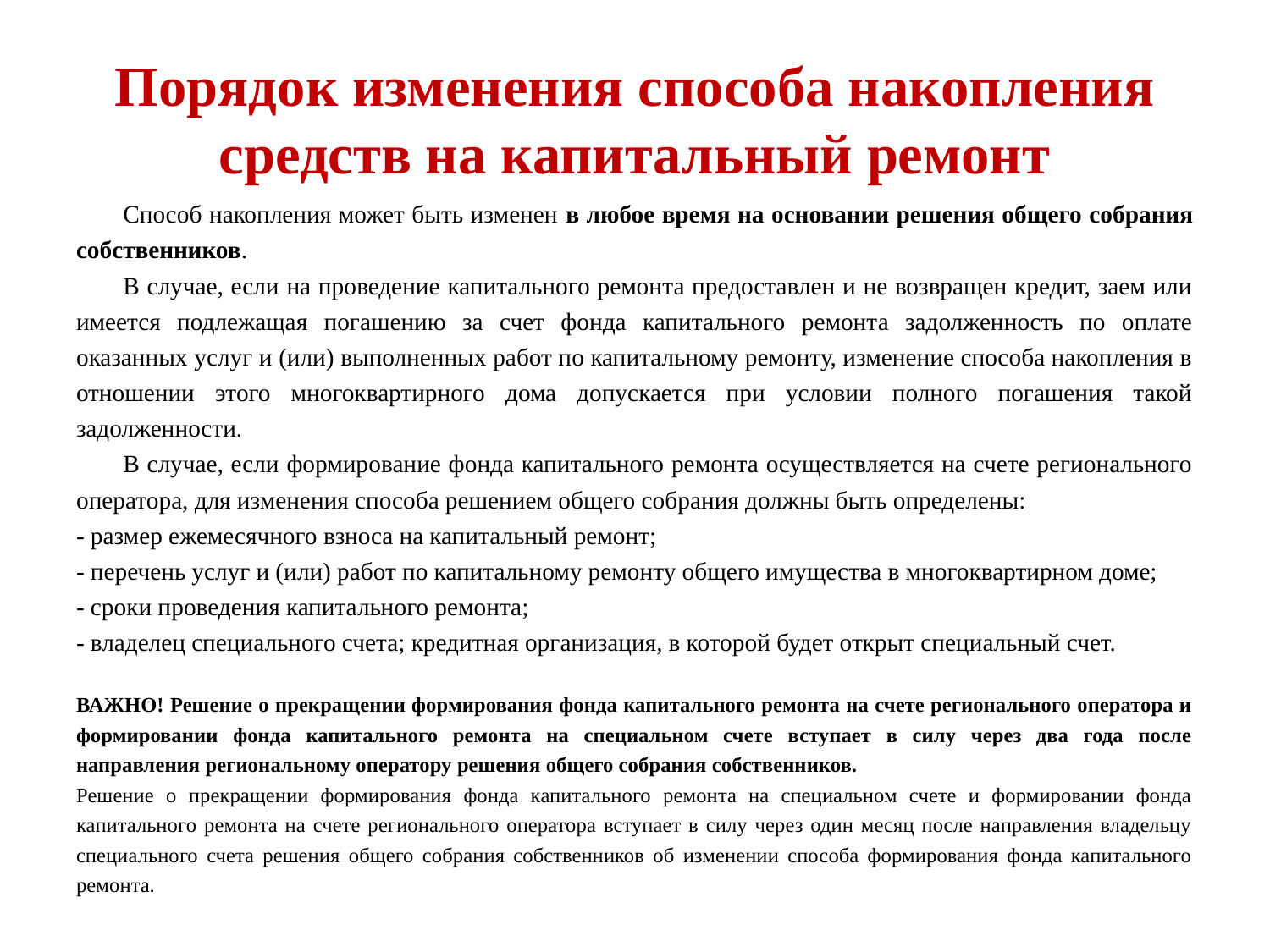

# Порядок изменения способа накопления средств на капитальный ремонт
	Способ накопления может быть изменен в любое время на основании решения общего собрания собственников.
	В случае, если на проведение капитального ремонта предоставлен и не возвращен кредит, заем или имеется подлежащая погашению за счет фонда капитального ремонта задолженность по оплате оказанных услуг и (или) выполненных работ по капитальному ремонту, изменение способа накопления в отношении этого многоквартирного дома допускается при условии полного погашения такой задолженности.
	В случае, если формирование фонда капитального ремонта осуществляется на счете регионального оператора, для изменения способа решением общего собрания должны быть определены:
- размер ежемесячного взноса на капитальный ремонт;
- перечень услуг и (или) работ по капитальному ремонту общего имущества в многоквартирном доме;
- сроки проведения капитального ремонта;
- владелец специального счета; кредитная организация, в которой будет открыт специальный счет.

ВАЖНО! Решение о прекращении формирования фонда капитального ремонта на счете регионального оператора и формировании фонда капитального ремонта на специальном счете вступает в силу через два года после направления региональному оператору решения общего собрания собственников.
Решение о прекращении формирования фонда капитального ремонта на специальном счете и формировании фонда капитального ремонта на счете регионального оператора вступает в силу через один месяц после направления владельцу специального счета решения общего собрания собственников об изменении способа формирования фонда капитального ремонта.